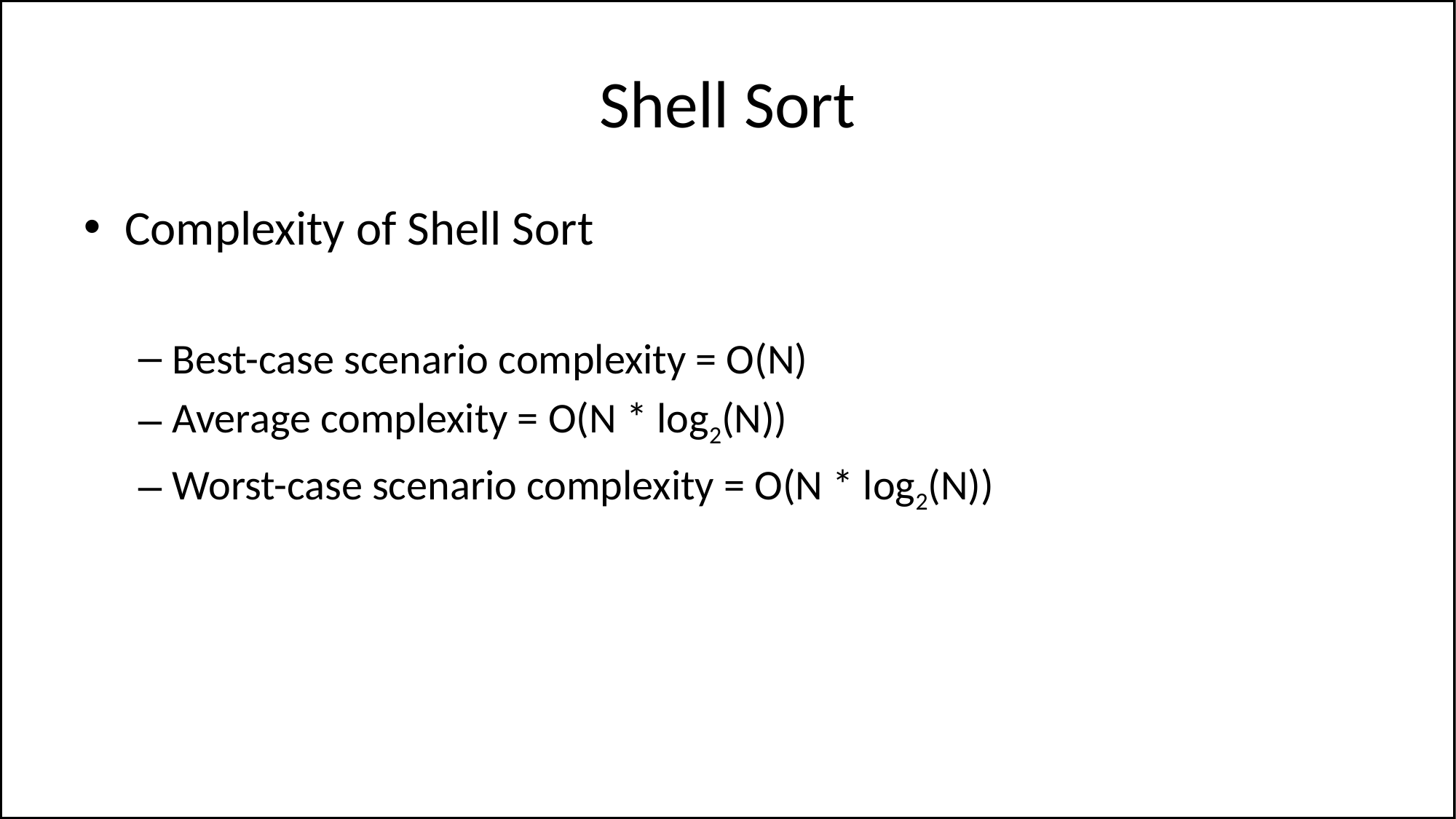

# Shell Sort
Complexity of Shell Sort

Best-case scenario complexity = O(N)
Average complexity = O(N * log2(N))
Worst-case scenario complexity = O(N * log2(N))